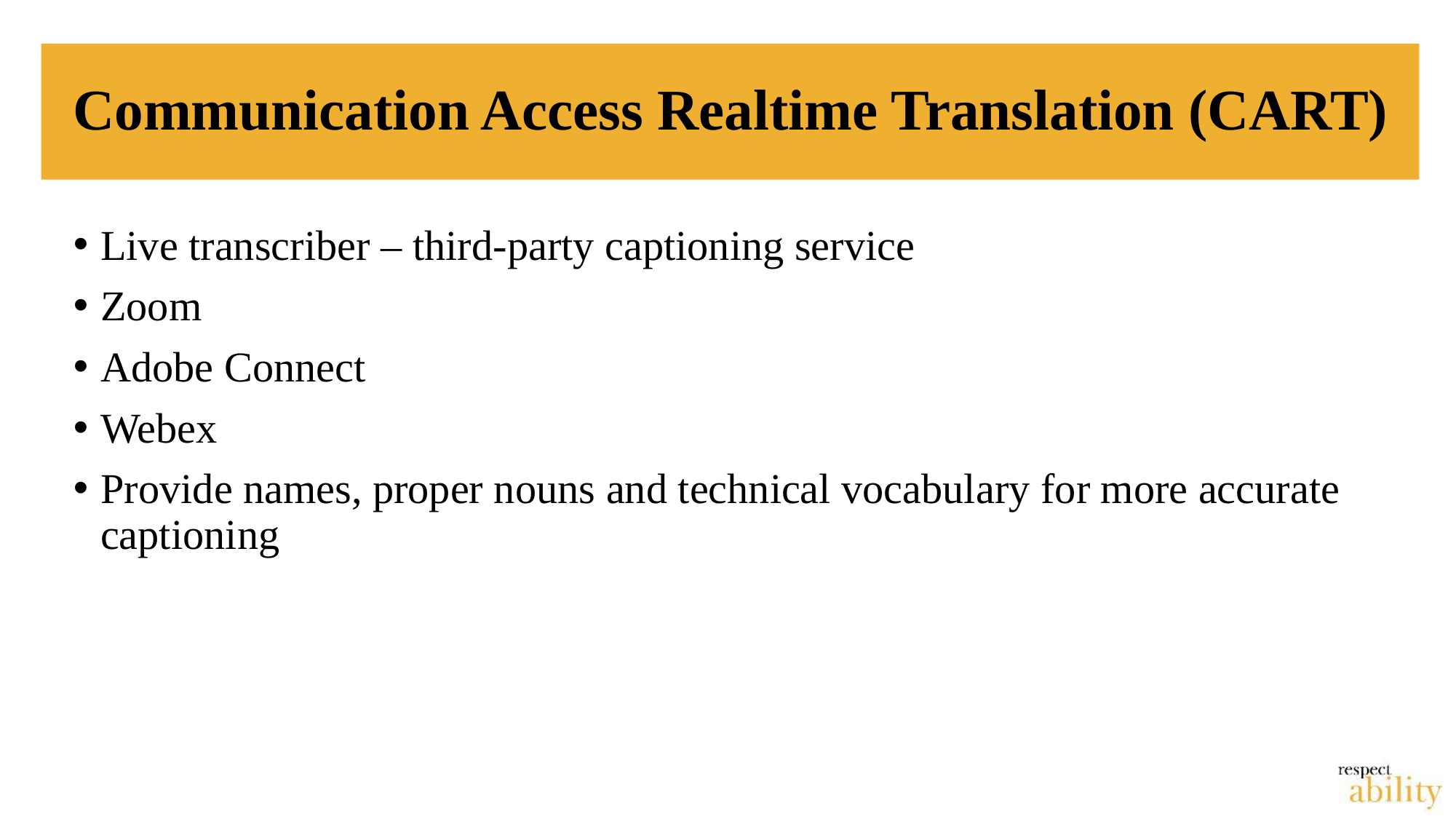

# Communication Access Realtime Translation (CART)
Live transcriber – third-party captioning service
Zoom
Adobe Connect
Webex
Provide names, proper nouns and technical vocabulary for more accurate captioning